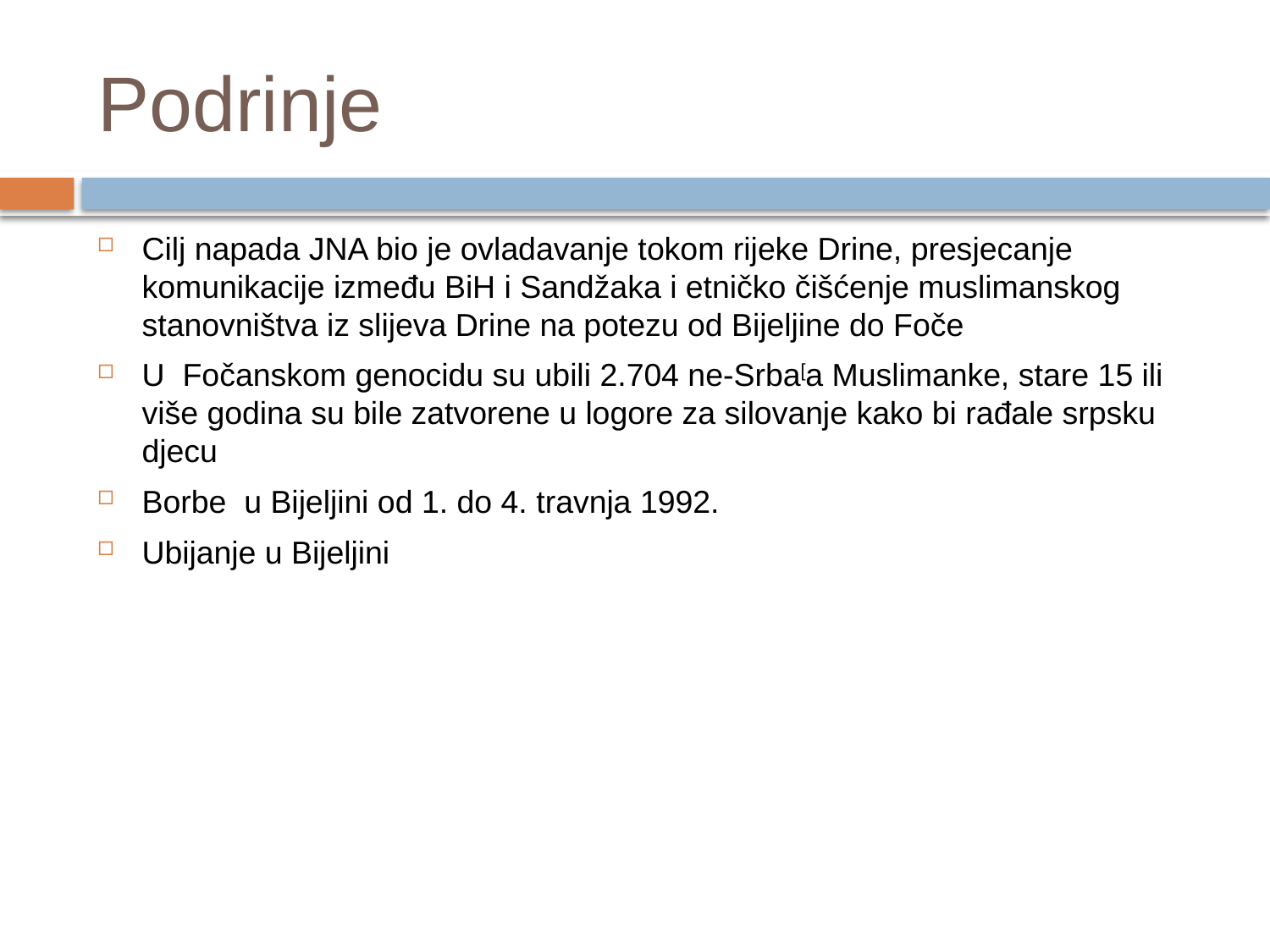

# Podrinje
Cilj napada JNA bio je ovladavanje tokom rijeke Drine, presjecanje komunikacije između BiH i Sandžaka i etničko čišćenje muslimanskog stanovništva iz slijeva Drine na potezu od Bijeljine do Foče
U  Fočanskom genocidu su ubili 2.704 ne-Srba[a Muslimanke, stare 15 ili više godina su bile zatvorene u logore za silovanje kako bi rađale srpsku djecu
Borbe  u Bijeljini od 1. do 4. travnja 1992.
Ubijanje u Bijeljini